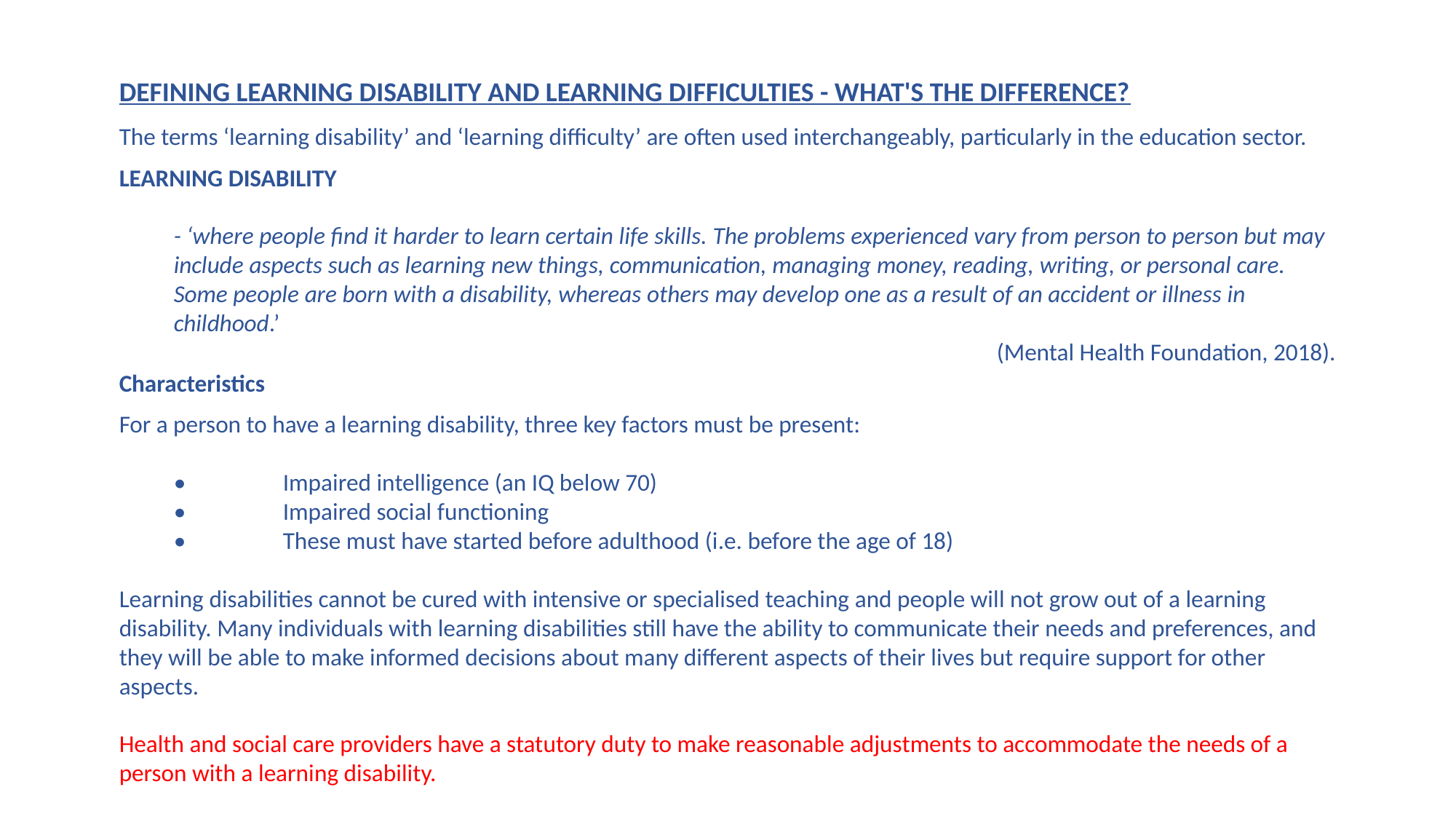

DEFINING LEARNING DISABILITY AND LEARNING DIFFICULTIES - WHAT'S THE DIFFERENCE?
The terms ‘learning disability’ and ‘learning difficulty’ are often used interchangeably, particularly in the education sector.
LEARNING DISABILITY

- ‘where people find it harder to learn certain life skills. The problems experienced vary from person to person but may include aspects such as learning new things, communication, managing money, reading, writing, or personal care.  Some people are born with a disability, whereas others may develop one as a result of an accident or illness in childhood.’
 (Mental Health Foundation, 2018).
Characteristics
For a person to have a learning disability, three key factors must be present:

•	Impaired intelligence (an IQ below 70)
•	Impaired social functioning
•	These must have started before adulthood (i.e. before the age of 18)

Learning disabilities cannot be cured with intensive or specialised teaching and people will not grow out of a learning disability. Many individuals with learning disabilities still have the ability to communicate their needs and preferences, and they will be able to make informed decisions about many different aspects of their lives but require support for other aspects.

Health and social care providers have a statutory duty to make reasonable adjustments to accommodate the needs of a person with a learning disability.